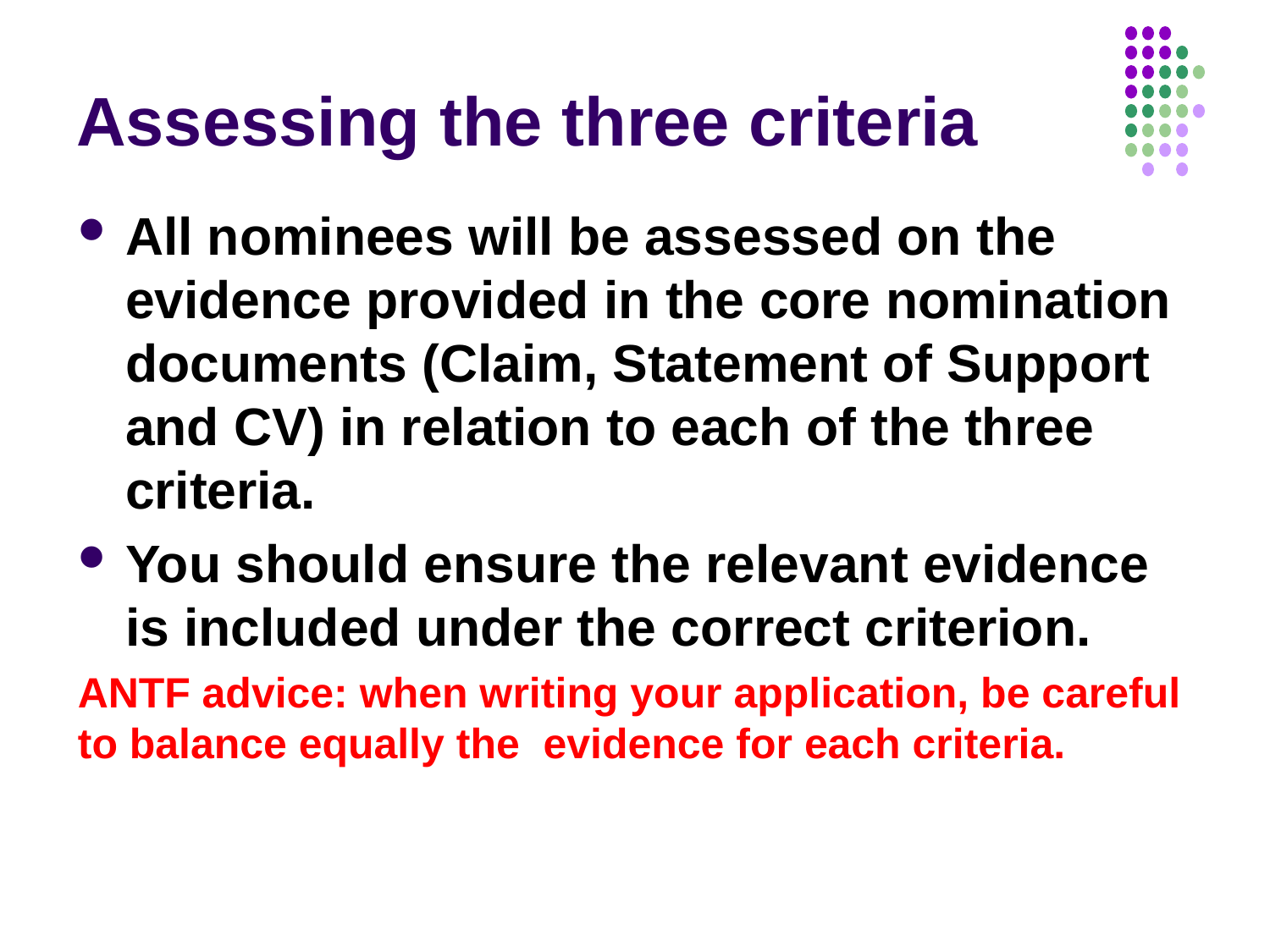

# Assessing the three criteria
All nominees will be assessed on the evidence provided in the core nomination documents (Claim, Statement of Support and CV) in relation to each of the three criteria.
You should ensure the relevant evidence is included under the correct criterion.
ANTF advice: when writing your application, be careful to balance equally the  evidence for each criteria.